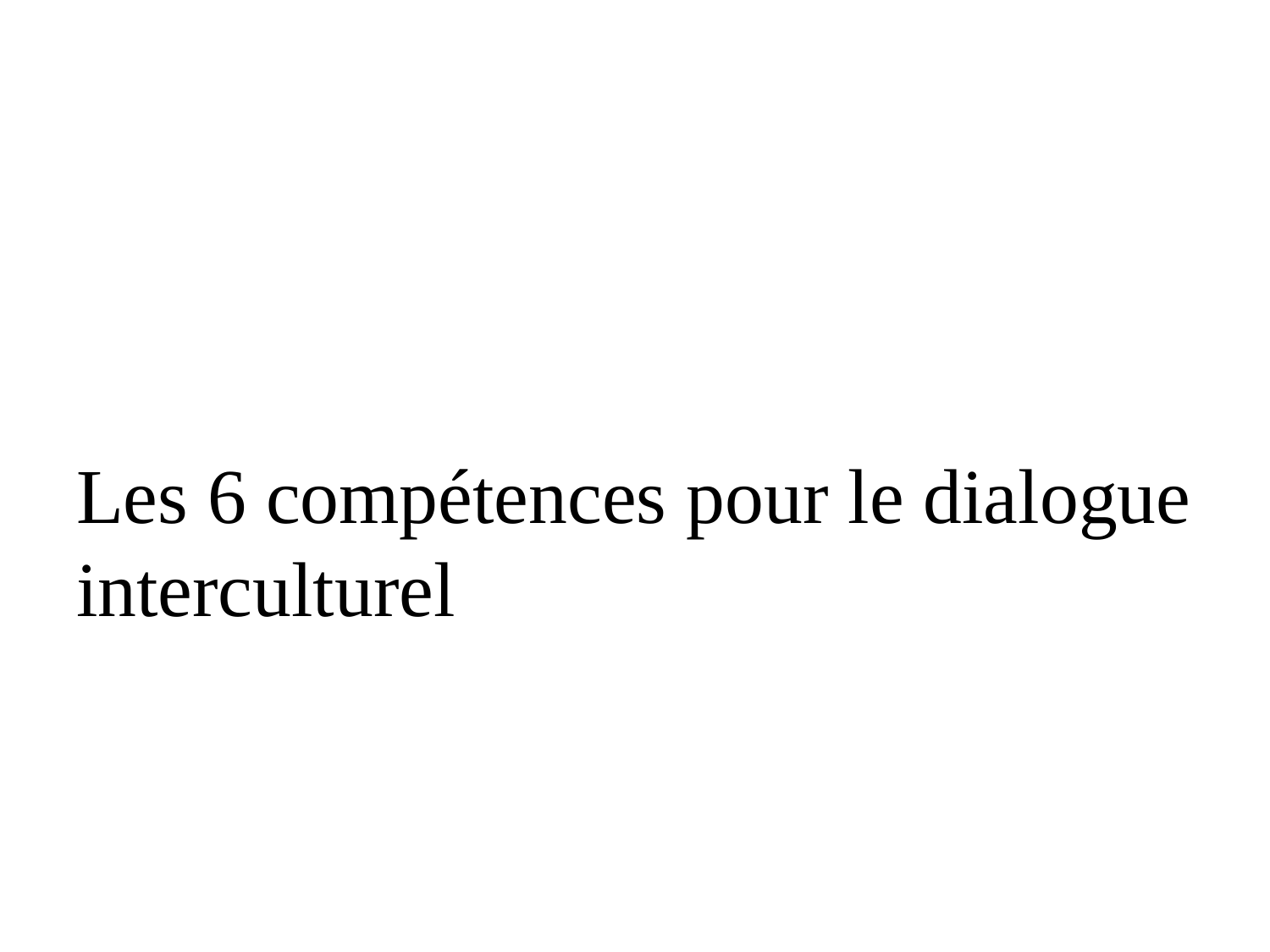

#

Les 6 compétences pour le dialogue interculturel